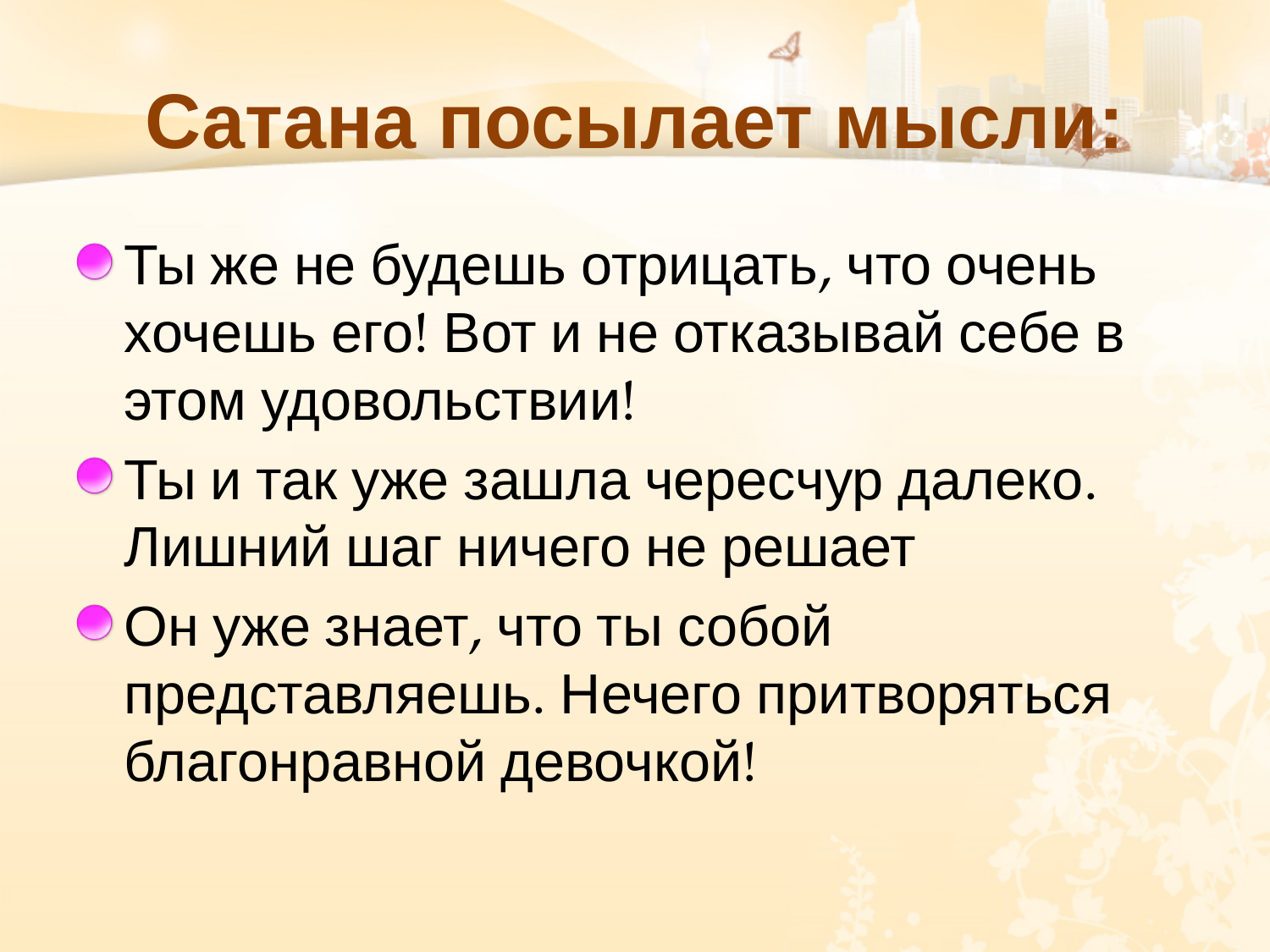

# Сатана посылает мысли:
Ты же не будешь отрицать, что очень хочешь его! Вот и не отказывай себе в этом удовольствии!
Ты и так уже зашла чересчур далеко. Лишний шаг ничего не решает
Он уже знает, что ты собой представляешь. Нечего притворяться благонравной девочкой!